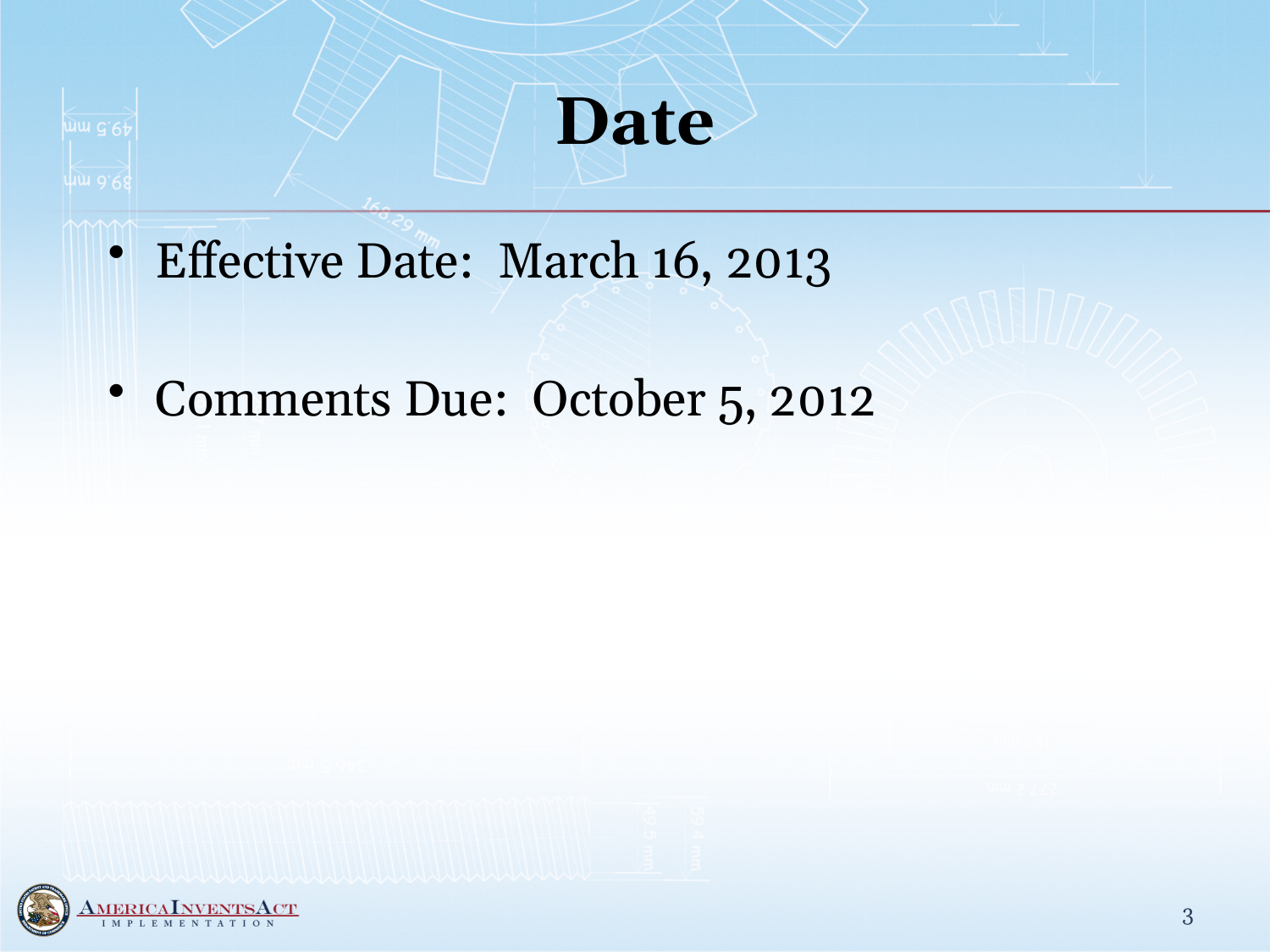

# Date
Effective Date:  March 16, 2013

Comments Due:  October 5, 2012

3